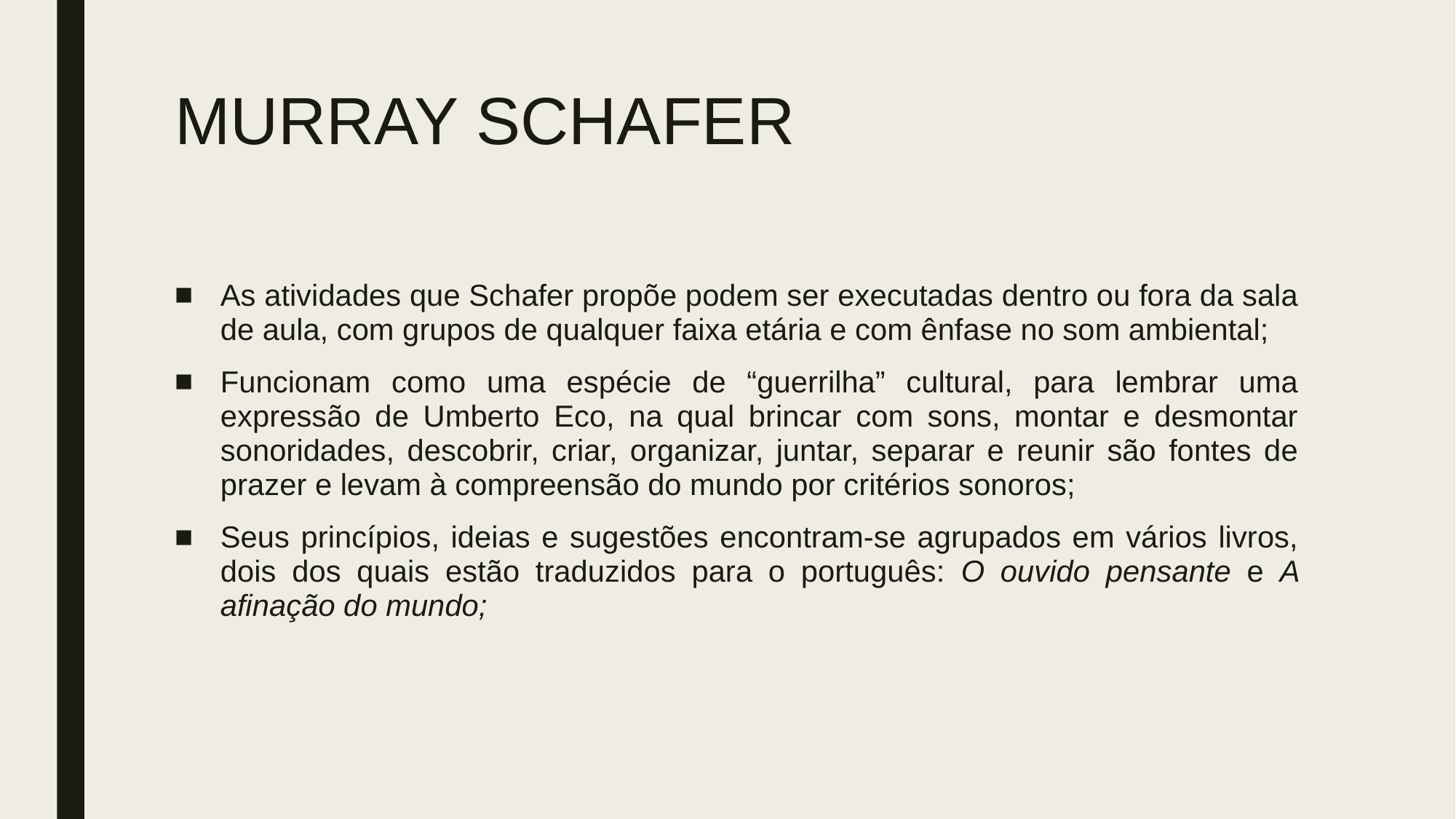

# MURRAY SCHAFER
As atividades que Schafer propõe podem ser executadas dentro ou fora da sala de aula, com grupos de qualquer faixa etária e com ênfase no som ambiental;
Funcionam como uma espécie de “guerrilha” cultural, para lembrar uma expressão de Umberto Eco, na qual brincar com sons, montar e desmontar sonoridades, descobrir, criar, organizar, juntar, separar e reunir são fontes de prazer e levam à compreensão do mundo por critérios sonoros;
Seus princípios, ideias e sugestões encontram-se agrupados em vários livros, dois dos quais estão traduzidos para o português: O ouvido pensante e A afinação do mundo;